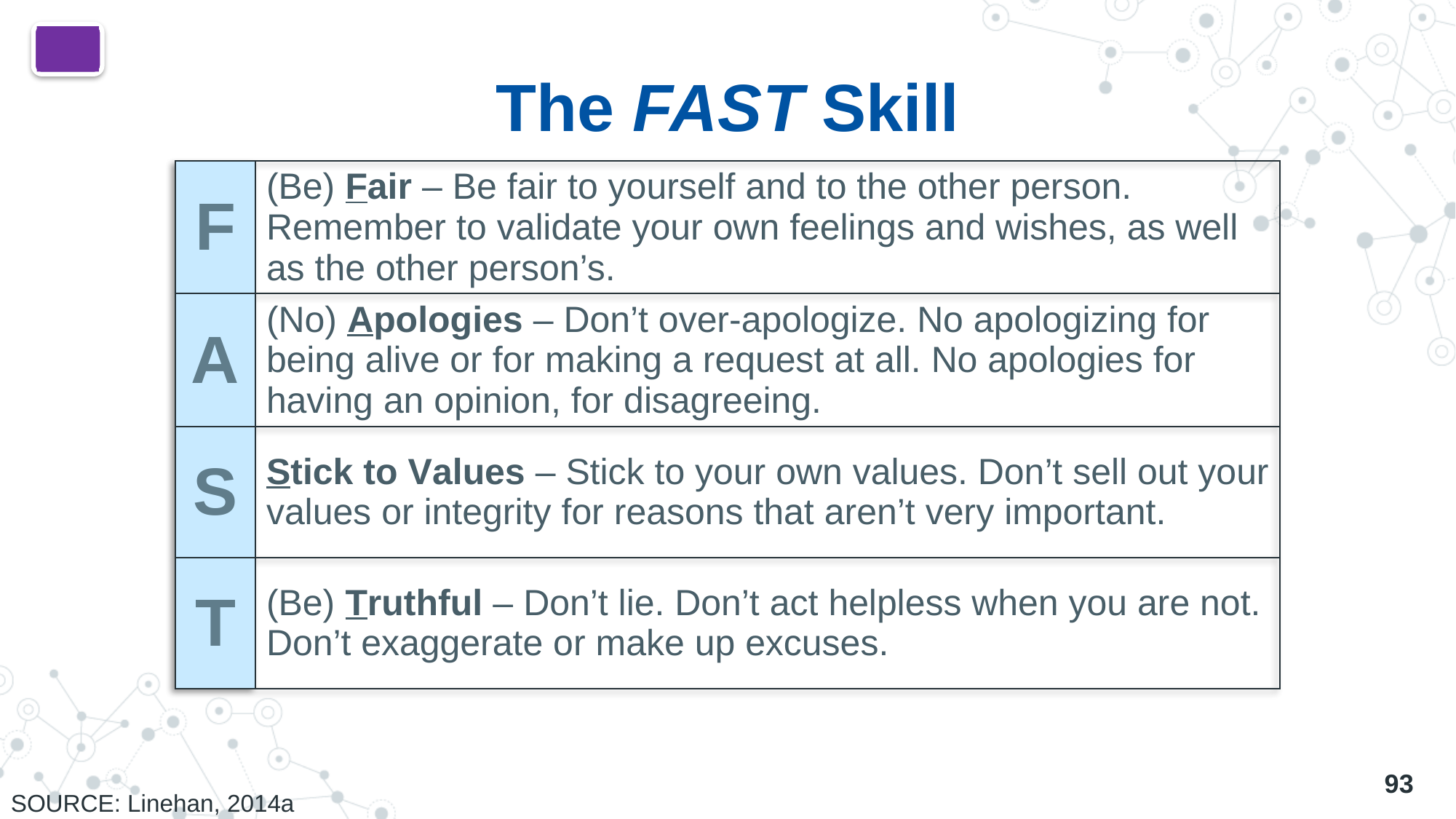

# The FAST Skill
| F | (Be) Fair – Be fair to yourself and to the other person. Remember to validate your own feelings and wishes, as well as the other person’s. |
| --- | --- |
| A | (No) Apologies – Don’t over-apologize. No apologizing for being alive or for making a request at all. No apologies for having an opinion, for disagreeing. |
| S | Stick to Values – Stick to your own values. Don’t sell out your values or integrity for reasons that aren’t very important. |
| T | (Be) Truthful – Don’t lie. Don’t act helpless when you are not. Don’t exaggerate or make up excuses. |
93
SOURCE: Linehan, 2014a